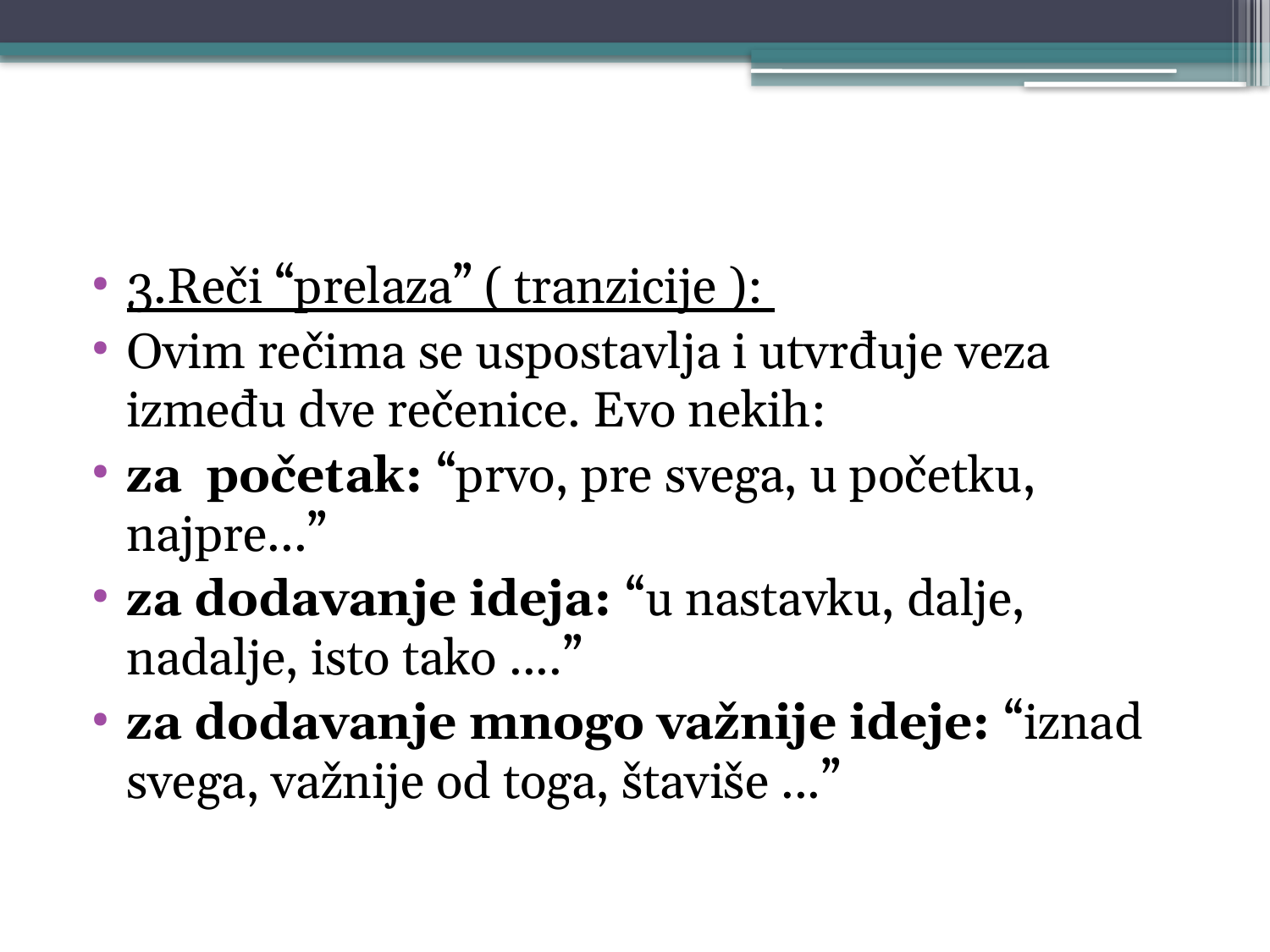

#
3.Reči “prelaza” ( tranzicije ):
Ovim rečima se uspostavlja i utvrđuje veza između dve rečenice. Evo nekih:
za  početak: “prvo, pre svega, u početku, najpre...”
za dodavanje ideja: “u nastavku, dalje, nadalje, isto tako ....”
za dodavanje mnogo važnije ideje: “iznad svega, važnije od toga, štaviše ...”